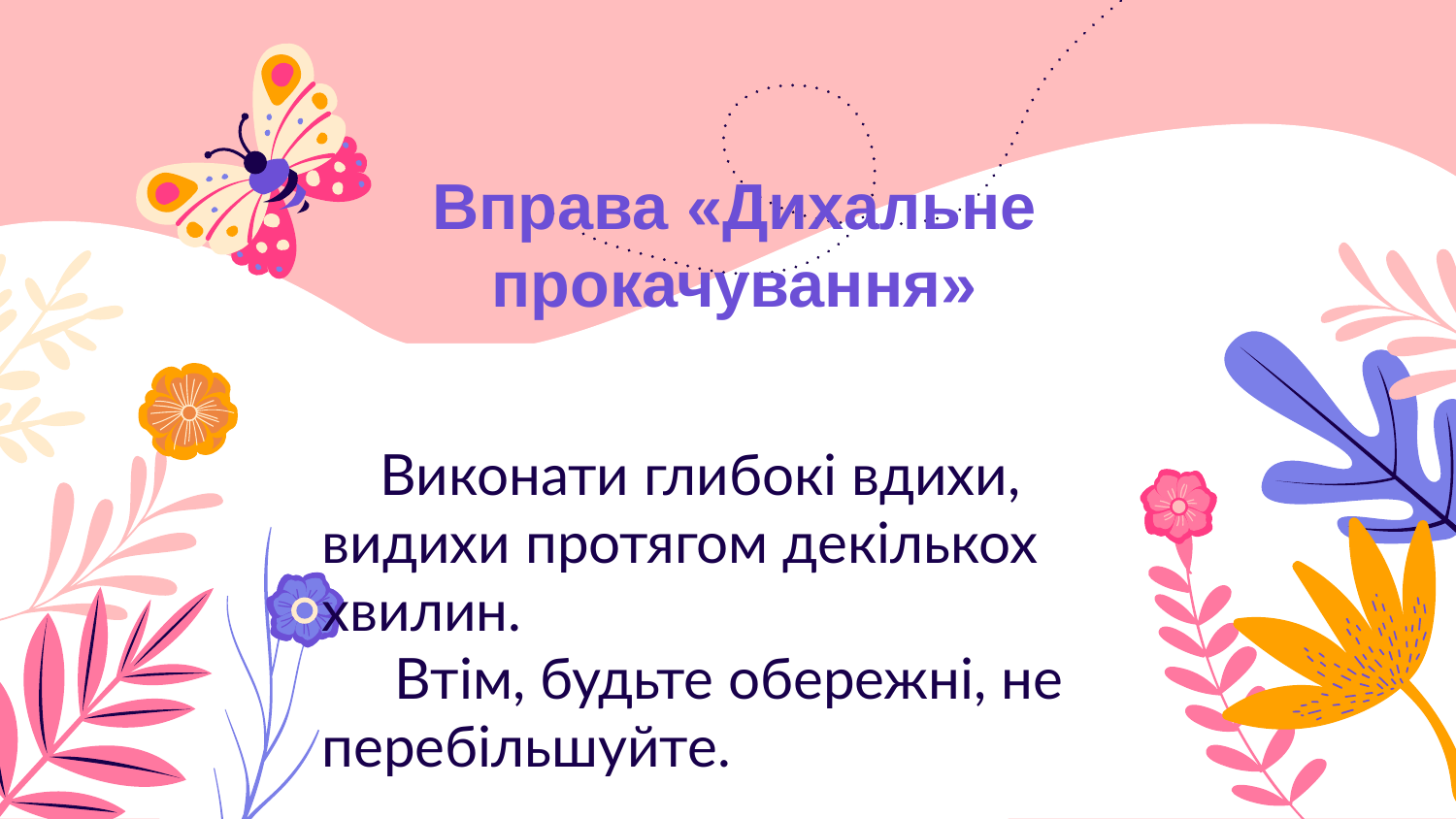

# Вправа «Дихальне прокачування»
    Виконати глибокі вдихи, видихи протягом декількох хвилин.
     Втім, будьте обережні, не перебільшуйте.